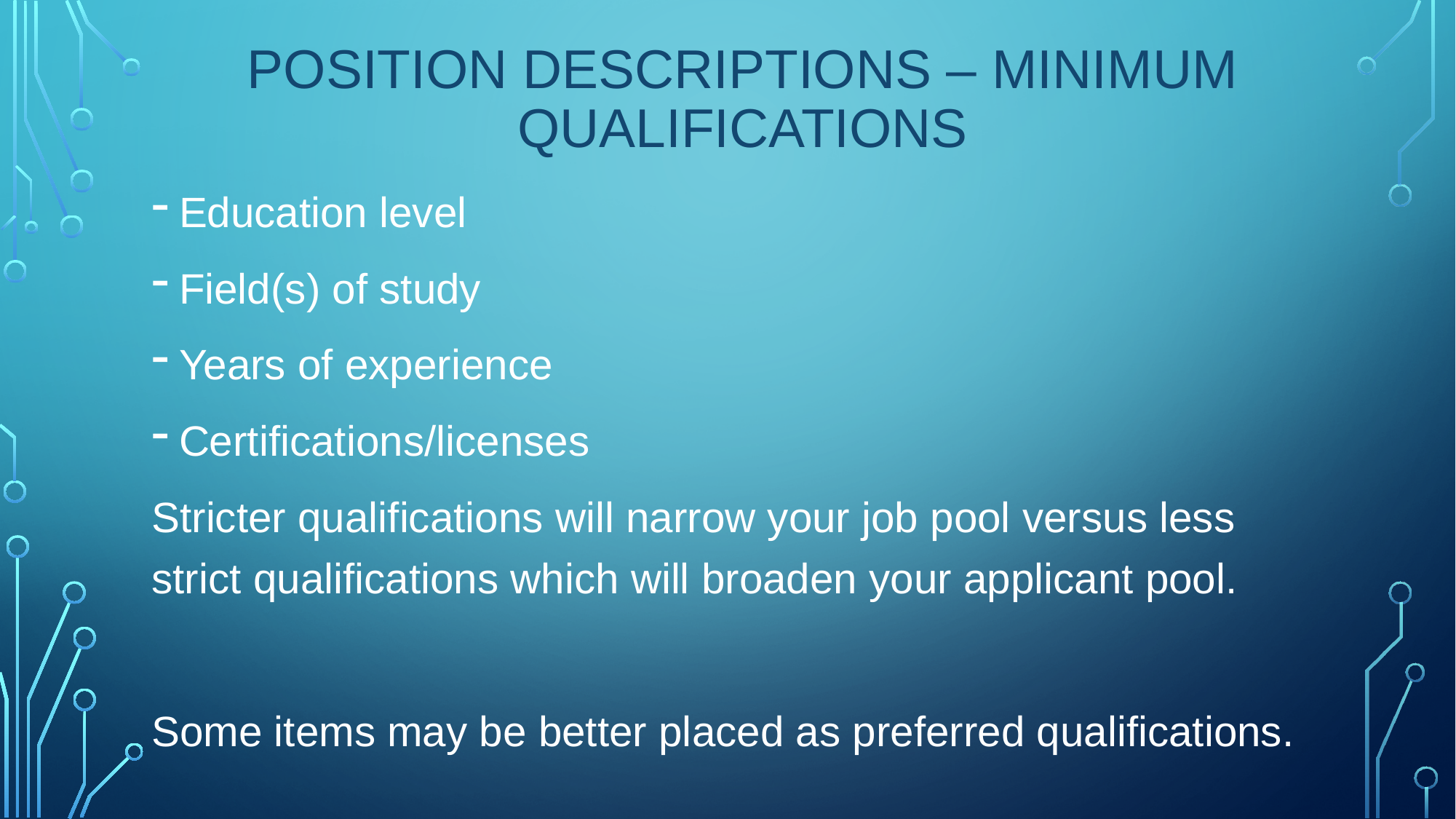

# Position Descriptions – Minimum Qualifications
Education level
Field(s) of study
Years of experience
Certifications/licenses
Stricter qualifications will narrow your job pool versus less strict qualifications which will broaden your applicant pool.

Some items may be better placed as preferred qualifications.